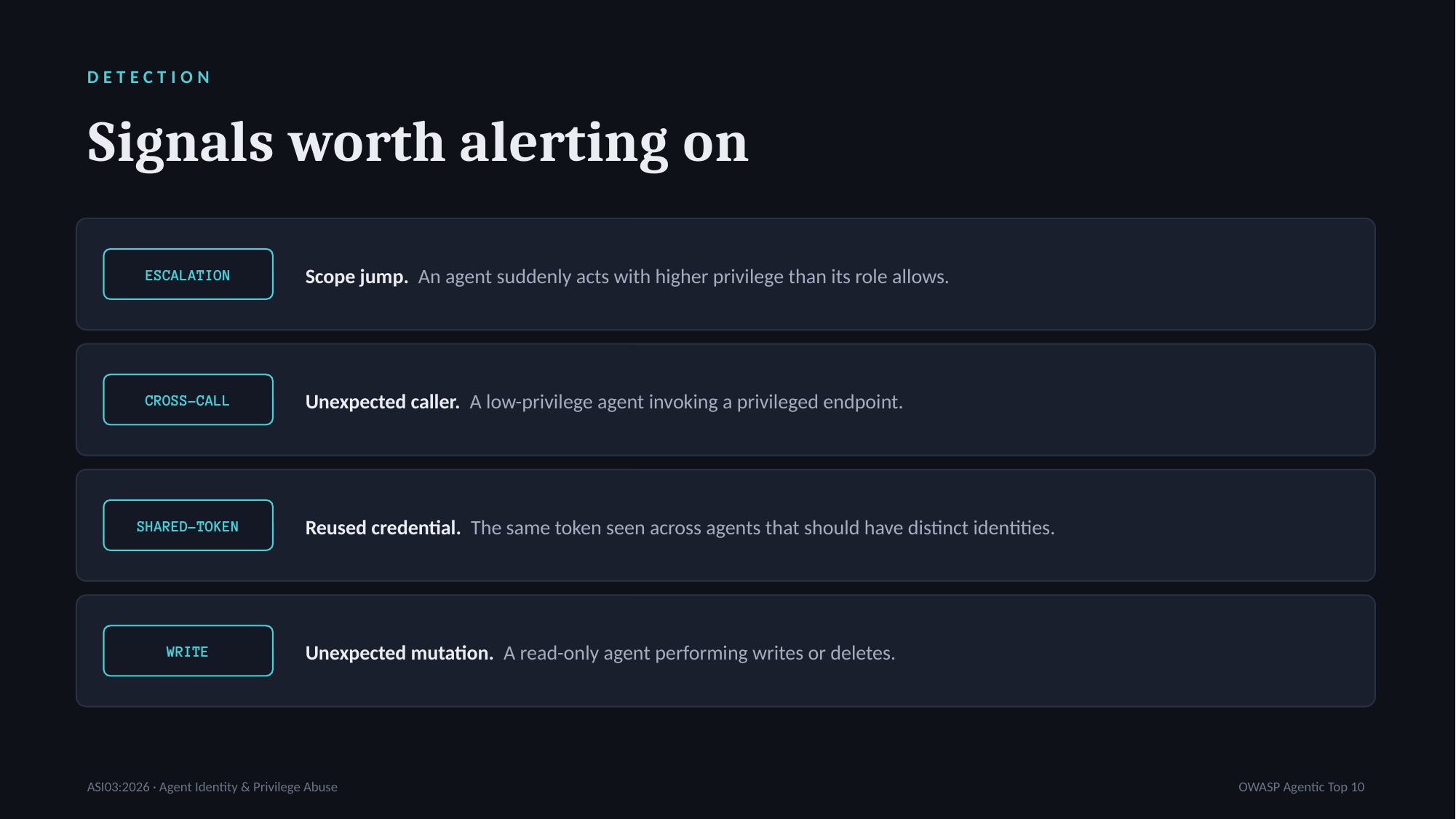

DETECTION
Signals worth alerting on

Scope jump.  An agent suddenly acts with higher privilege than its role allows.

ESCALATION

Unexpected caller.  A low-privilege agent invoking a privileged endpoint.

CROSS-CALL

Reused credential.  The same token seen across agents that should have distinct identities.

SHARED-TOKEN

Unexpected mutation.  A read-only agent performing writes or deletes.

WRITE
ASI03:2026 · Agent Identity & Privilege Abuse
OWASP Agentic Top 10